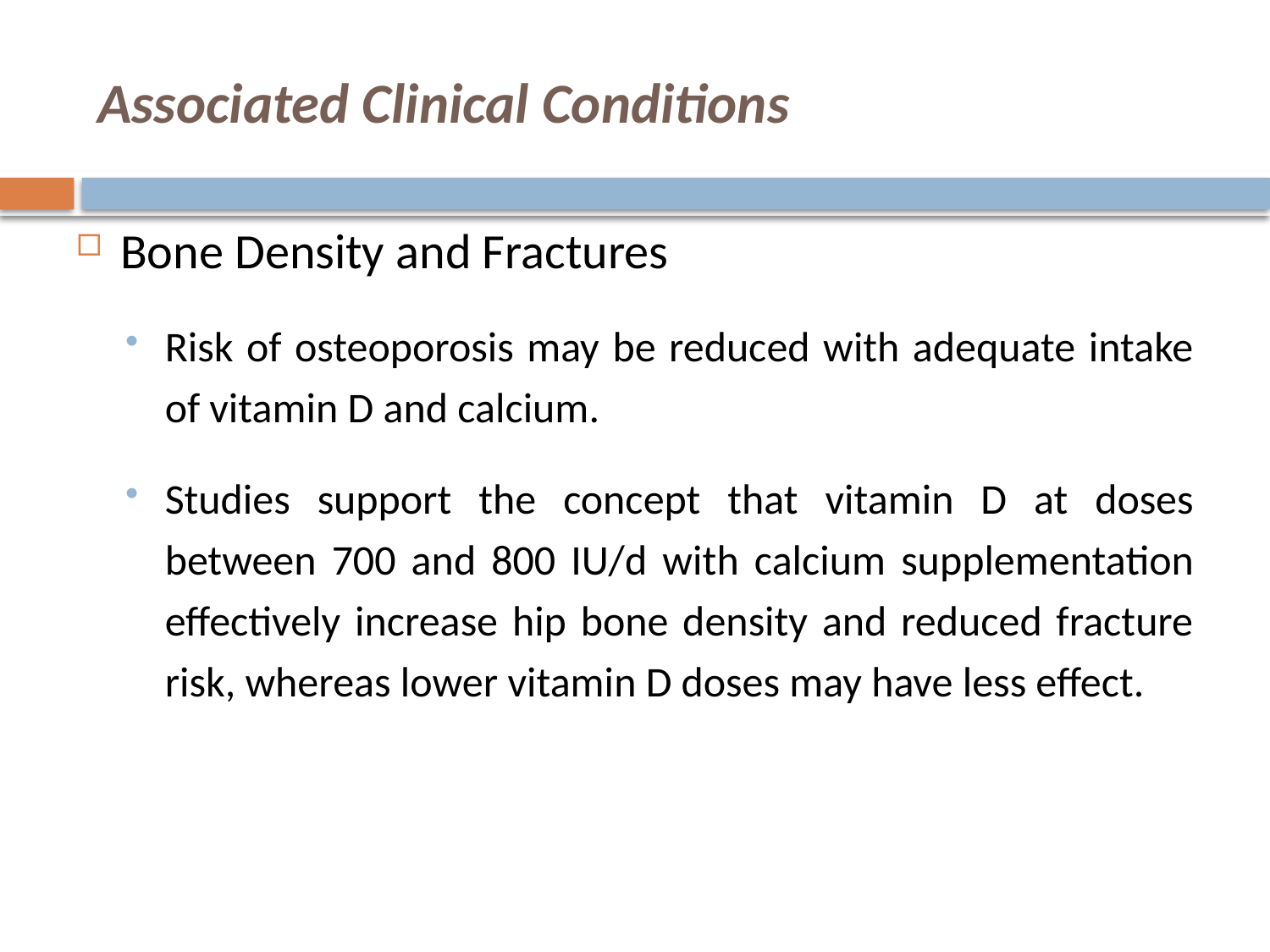

# Associated Clinical Conditions
Bone Density and Fractures
Risk of osteoporosis may be reduced with adequate intake of vitamin D and calcium.
Studies support the concept that vitamin D at doses between 700 and 800 IU/d with calcium supplementation effectively increase hip bone density and reduced fracture risk, whereas lower vitamin D doses may have less effect.